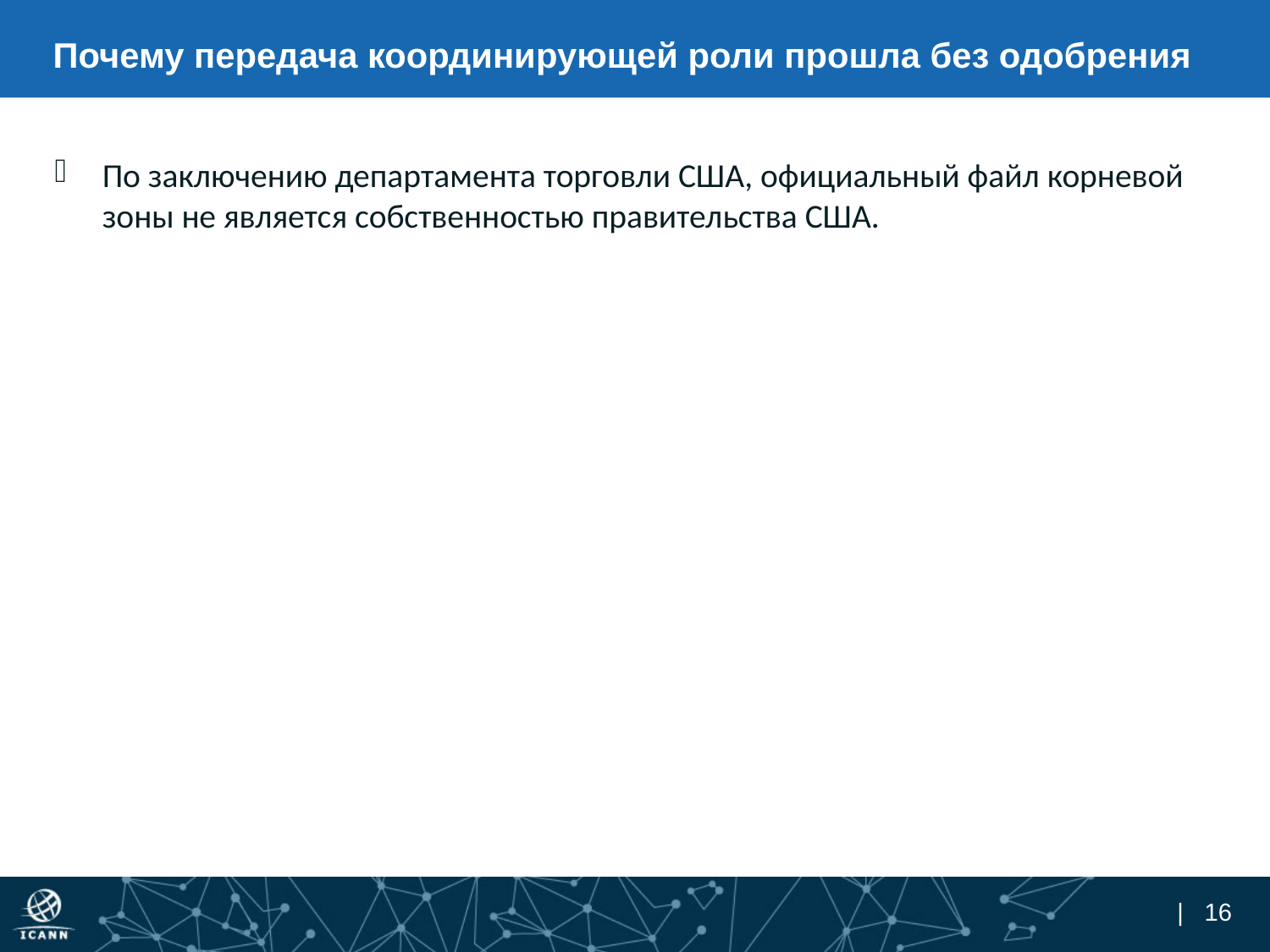

# Почему передача координирующей роли прошла без одобрения Конгресса?
По заключению департамента торговли США, официальный файл корневой зоны не является собственностью правительства США.